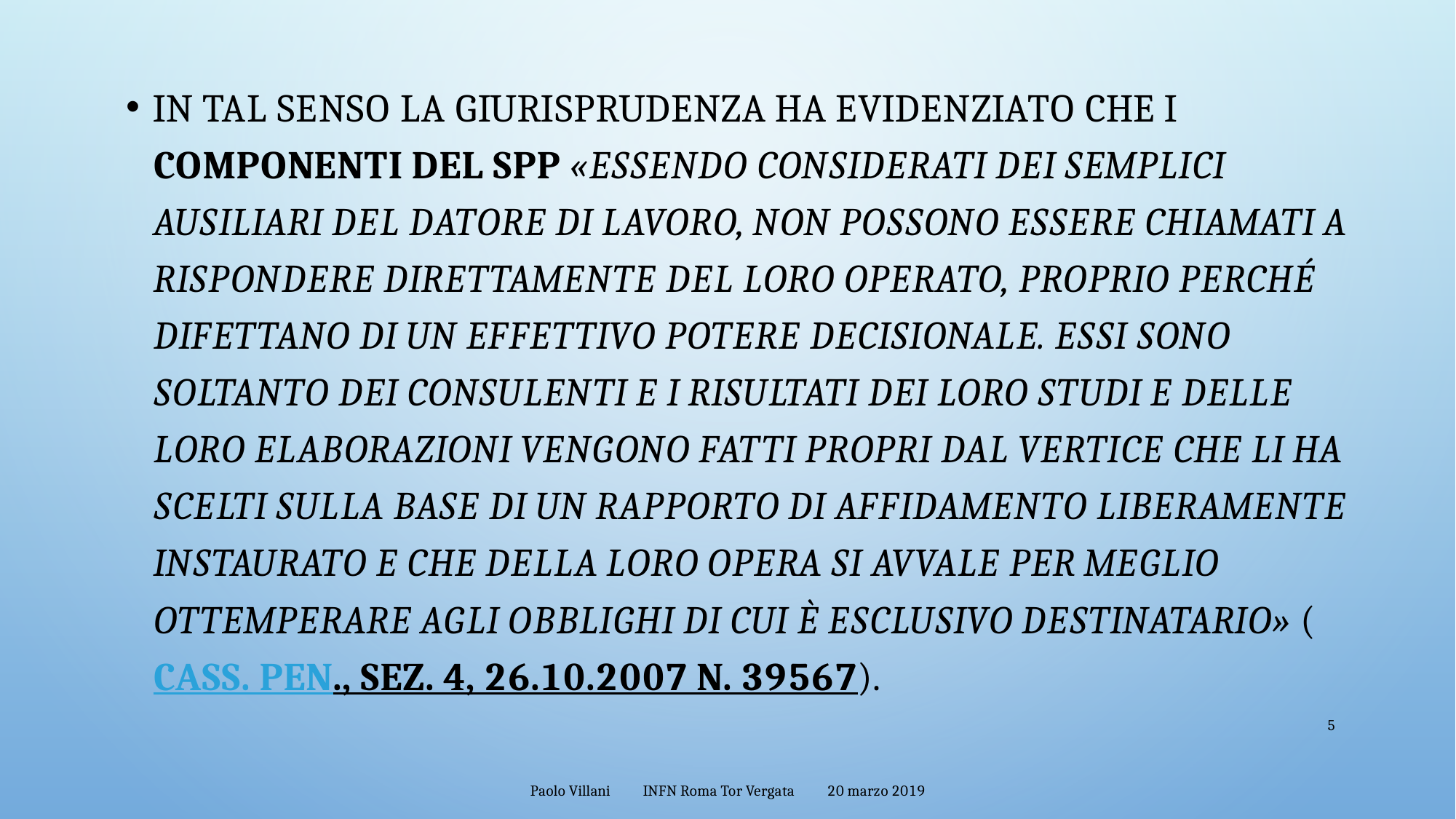

In tal senso la giurisprudenza ha evidenziato che i componenti del SPP «essendo considerati dei semplici ausiliari del datore di lavoro, non possono essere chiamati a rispondere direttamente del loro operato, proprio perché difettano di un effettivo potere decisionale. Essi sono soltanto dei consulenti e i risultati dei loro studi e delle loro elaborazioni vengono fatti propri dal vertice che li ha scelti sulla base di un rapporto di affidamento liberamente instaurato e che della loro opera si avvale per meglio ottemperare agli obblighi di cui è esclusivo destinatario» (Cass. pen., sez. 4, 26.10.2007 n. 39567).

5
Paolo Villani          INFN Roma Tor Vergata          20 marzo 2019